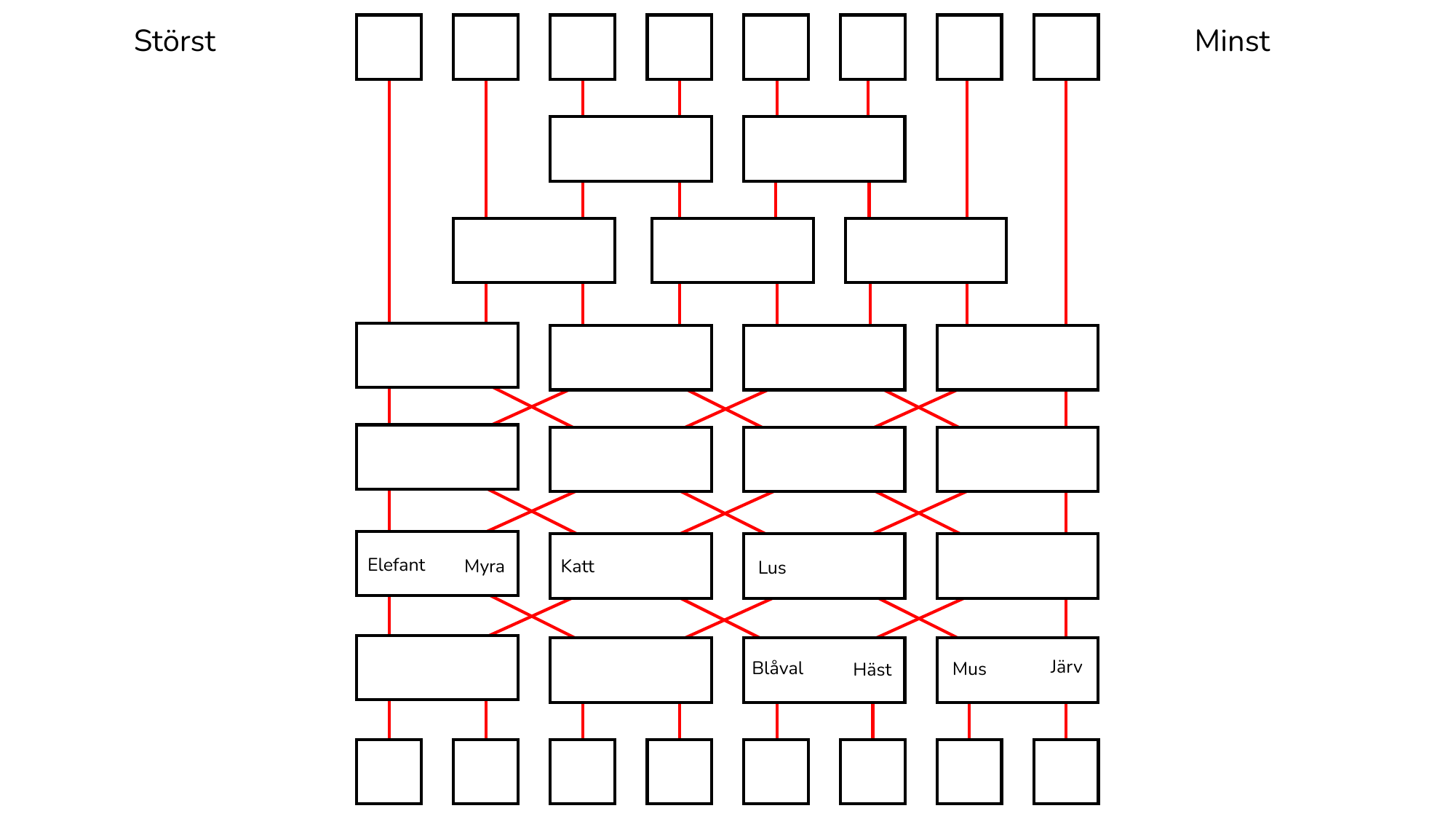

Störst
Minst
Elefant
Katt
Myra
Lus
Järv
Blåval
Mus
Häst